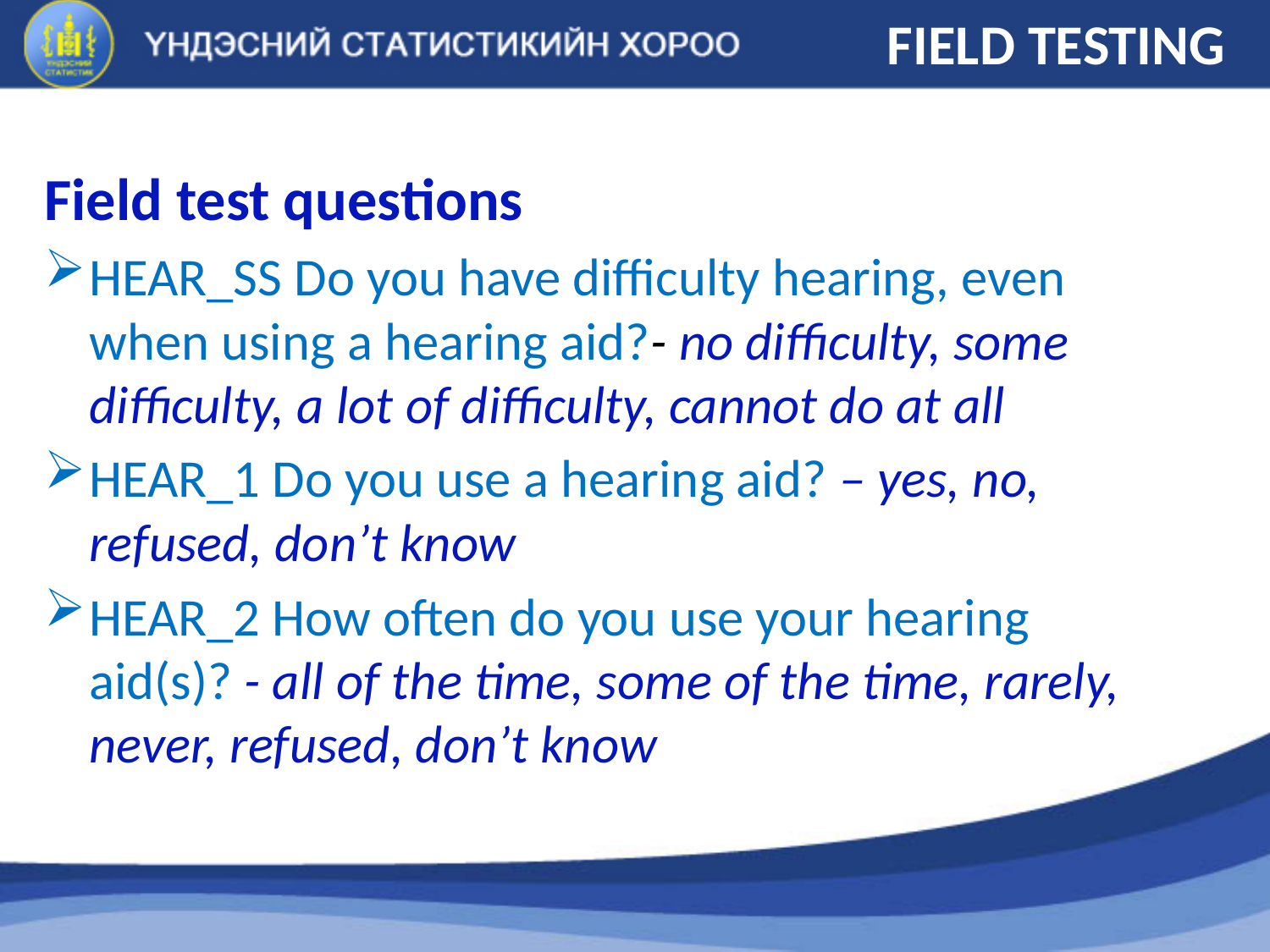

# FIELD TESTING
Field test questions
HEAR_SS Do you have difficulty hearing, even when using a hearing aid?- no difficulty, some difficulty, a lot of difficulty, cannot do at all
HEAR_1 Do you use a hearing aid? – yes, no, refused, don’t know
HEAR_2 How often do you use your hearing aid(s)? - all of the time, some of the time, rarely, never, refused, don’t know